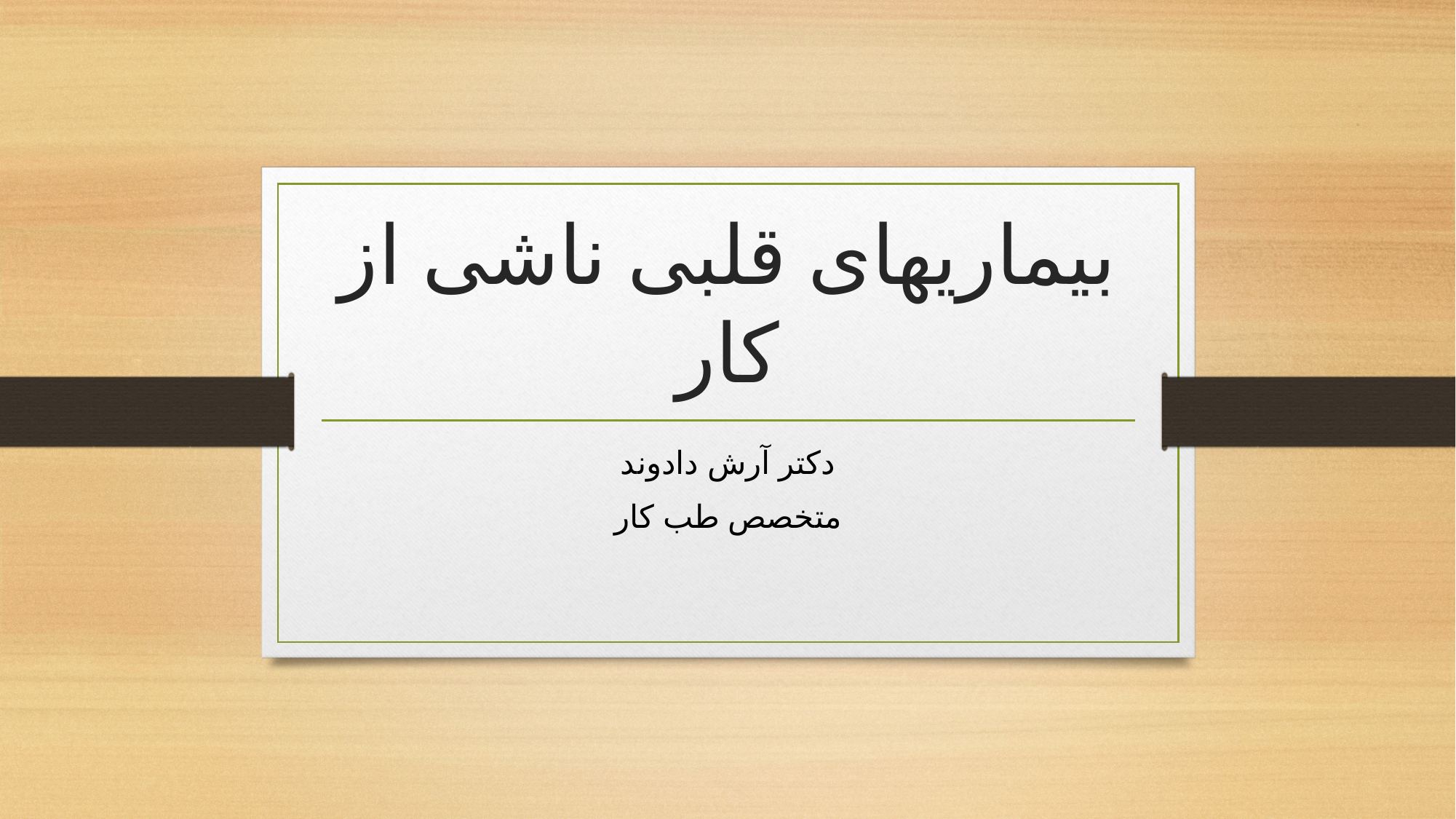

# بیماریهای قلبی ناشی از کار
دکتر آرش دادوند
متخصص طب کار